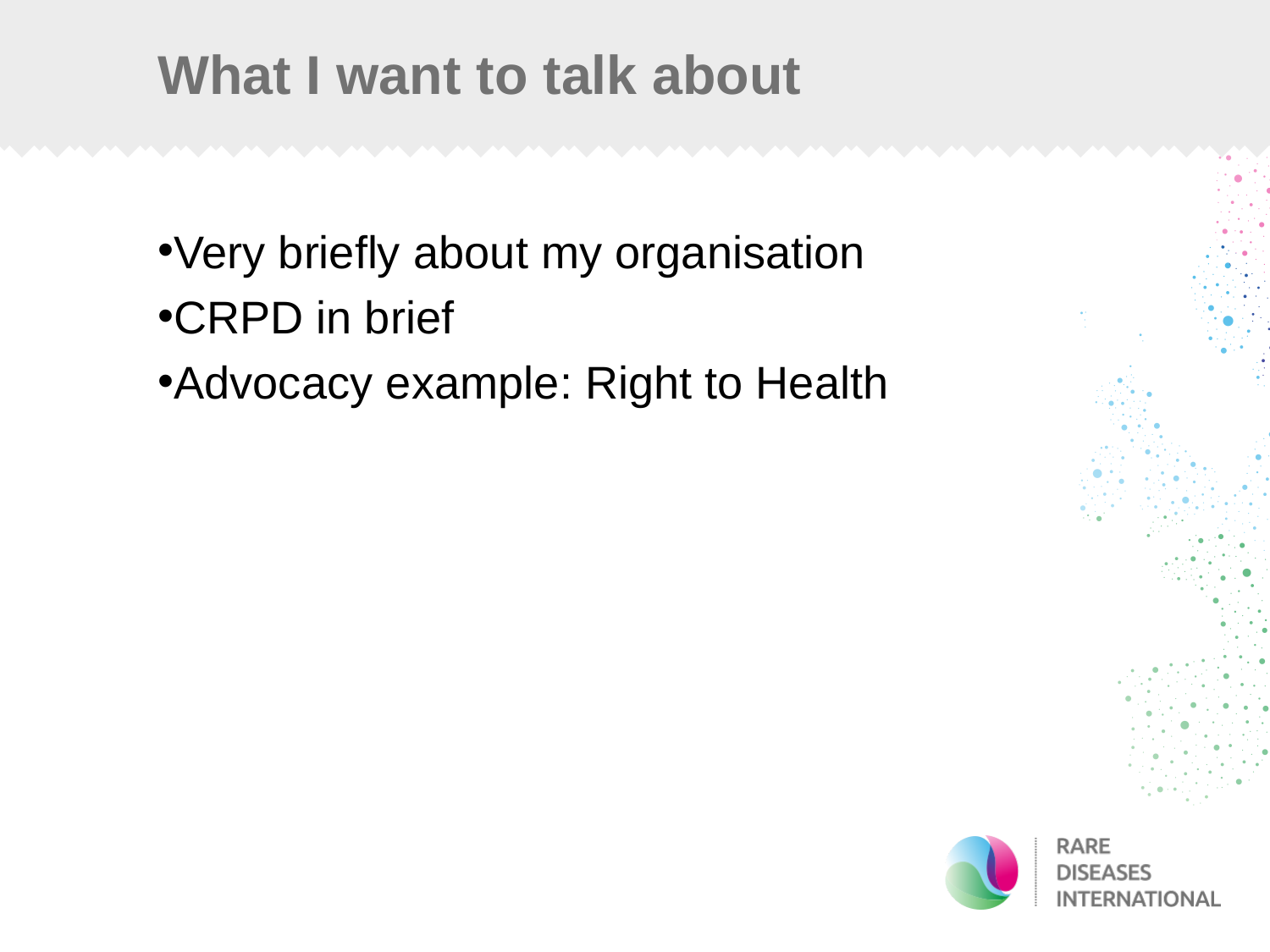

# What I want to talk about
Very briefly about my organisation
CRPD in brief
Advocacy example: Right to Health